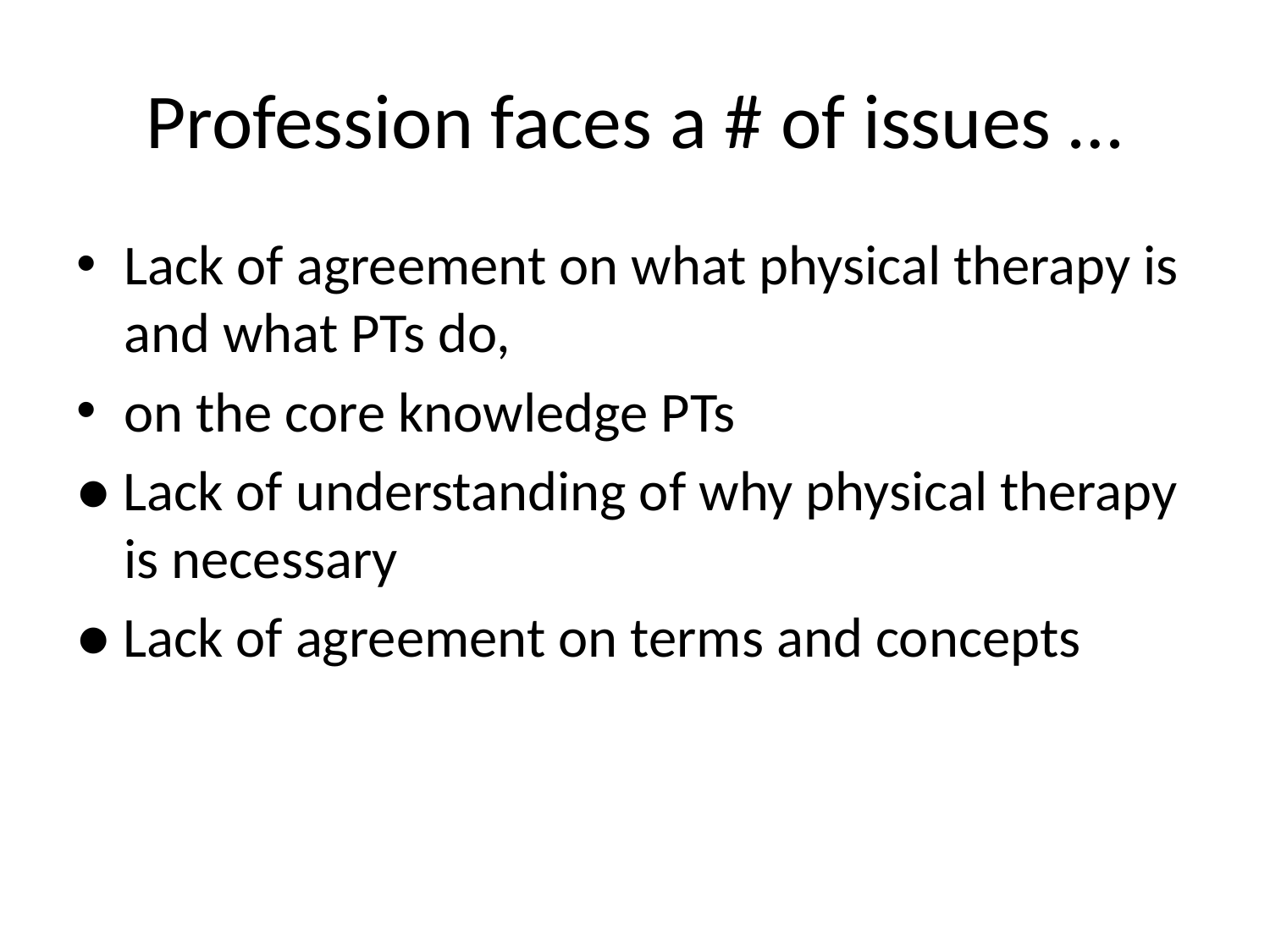

# Profession faces a # of issues …
Lack of agreement on what physical therapy is and what PTs do,
on the core knowledge PTs
● Lack of understanding of why physical therapy is necessary
● Lack of agreement on terms and concepts